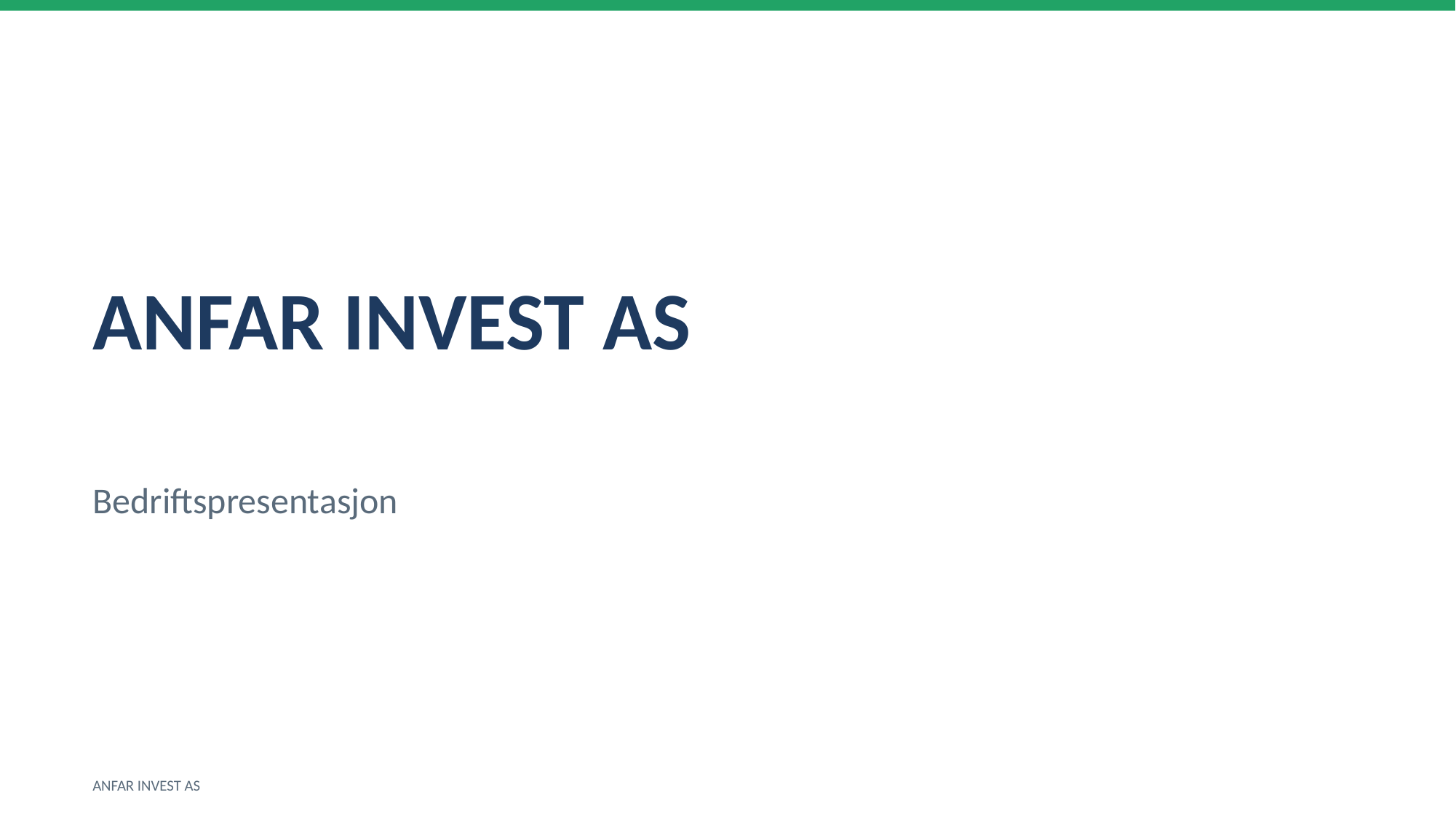

ANFAR INVEST AS
Bedriftspresentasjon
ANFAR INVEST AS